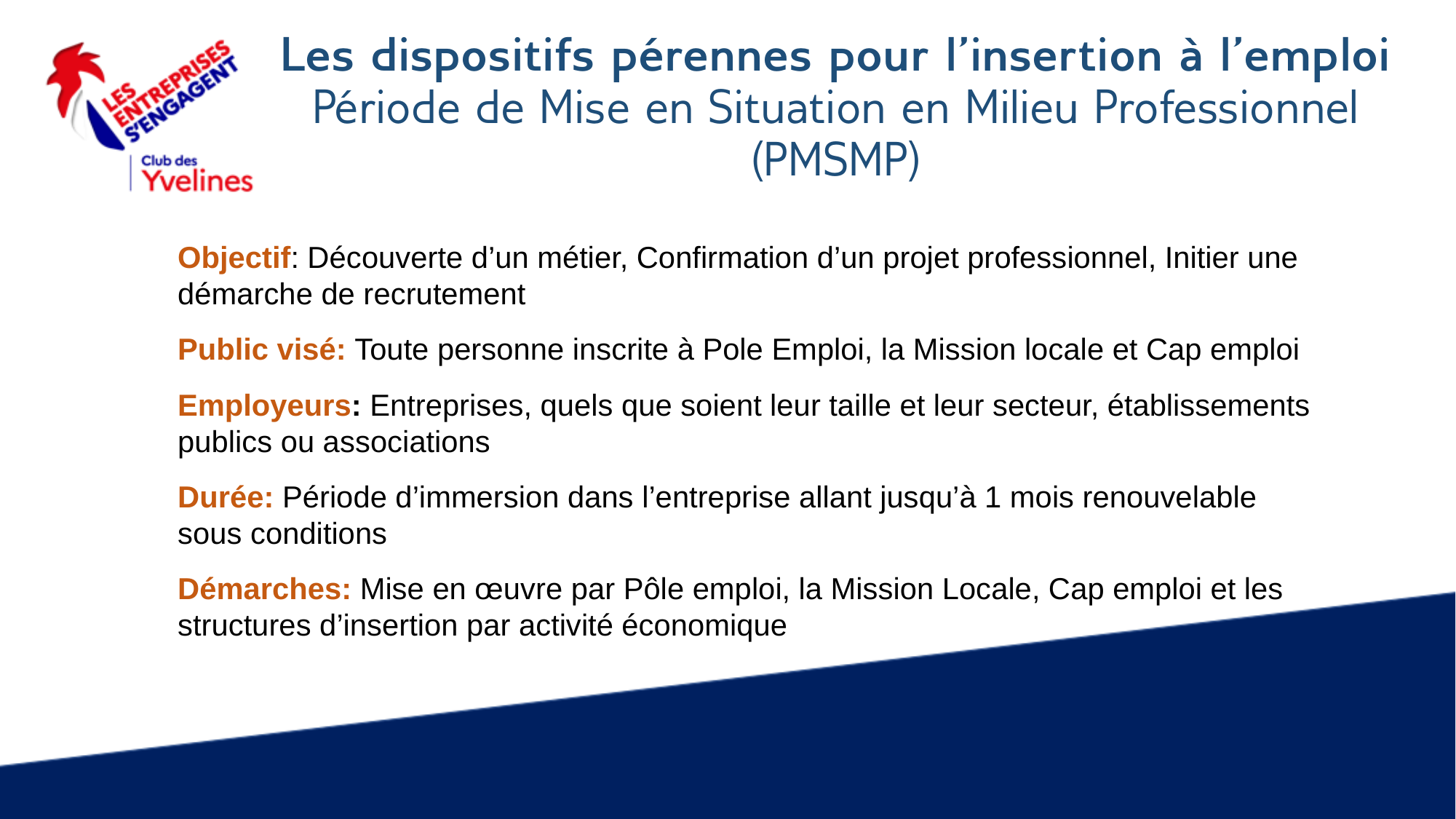

Les dispositifs pérennes pour l’insertion à l’emploi
Période de Mise en Situation en Milieu Professionnel (PMSMP)

Objectif: Découverte d’un métier, Confirmation d’un projet professionnel, Initier une démarche de recrutement

Public visé: Toute personne inscrite à Pole Emploi, la Mission locale et Cap emploi

Employeurs: Entreprises, quels que soient leur taille et leur secteur, établissements publics ou associations

Durée: Période d’immersion dans l’entreprise allant jusqu’à 1 mois renouvelable sous conditions

Démarches: Mise en œuvre par Pôle emploi, la Mission Locale, Cap emploi et les structures d’insertion par activité économique